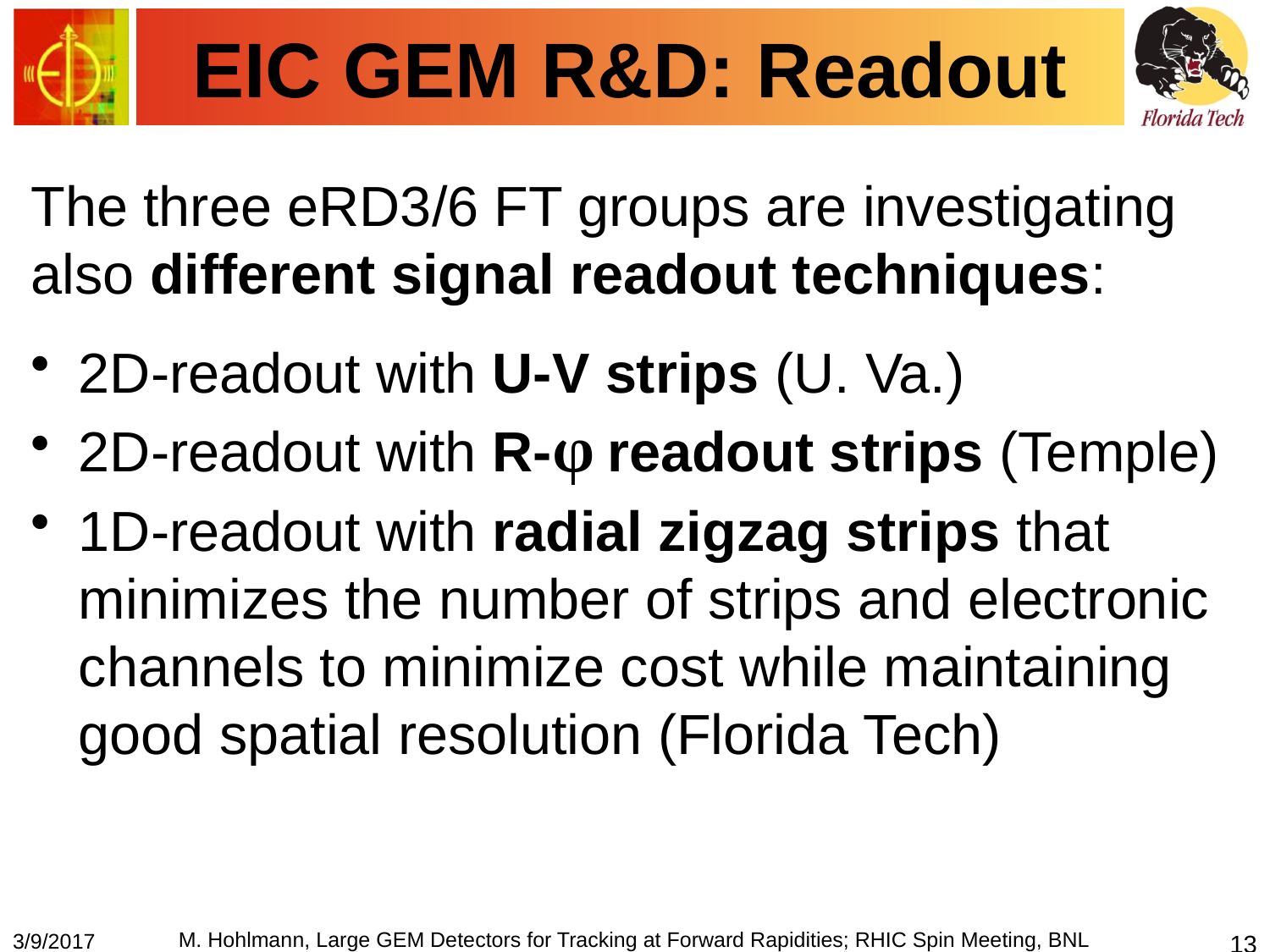

# EIC GEM R&D: Readout
The three eRD3/6 FT groups are investigating also different signal readout techniques:
2D-readout with U-V strips (U. Va.)
2D-readout with R-φ readout strips (Temple)
1D-readout with radial zigzag strips that minimizes the number of strips and electronic channels to minimize cost while maintaining good spatial resolution (Florida Tech)
M. Hohlmann, Large GEM Detectors for Tracking at Forward Rapidities; RHIC Spin Meeting, BNL
3/9/2017
13